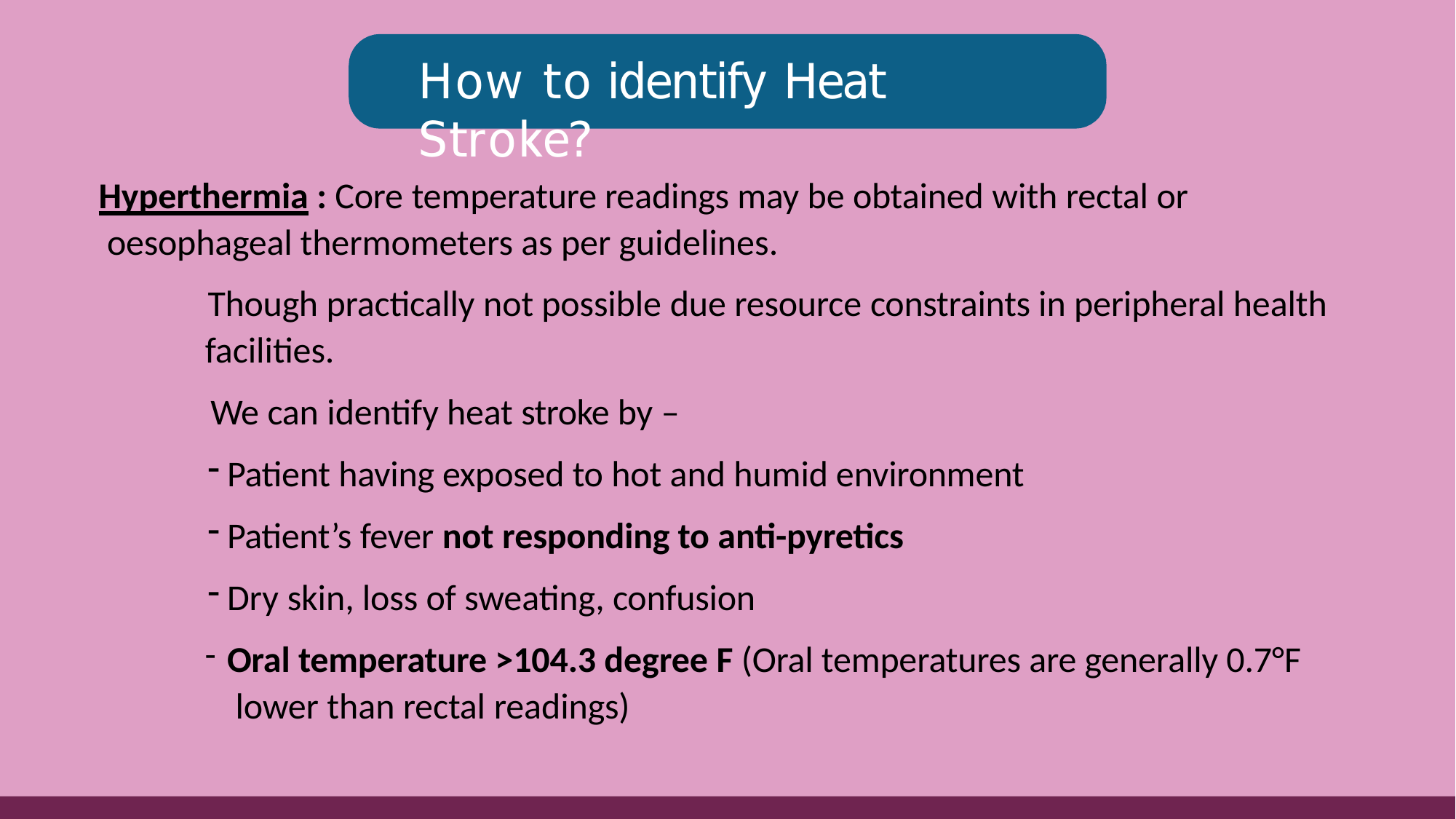

# How to identify Heat Stroke?
Hyperthermia : Core temperature readings may be obtained with rectal or  oesophageal thermometers as per guidelines.
Though practically not possible due resource constraints in peripheral health  facilities.
We can identify heat stroke by –
Patient having exposed to hot and humid environment
Patient’s fever not responding to anti-pyretics
Dry skin, loss of sweating, confusion
Oral temperature >104.3 degree F (Oral temperatures are generally 0.7°F  lower than rectal readings)